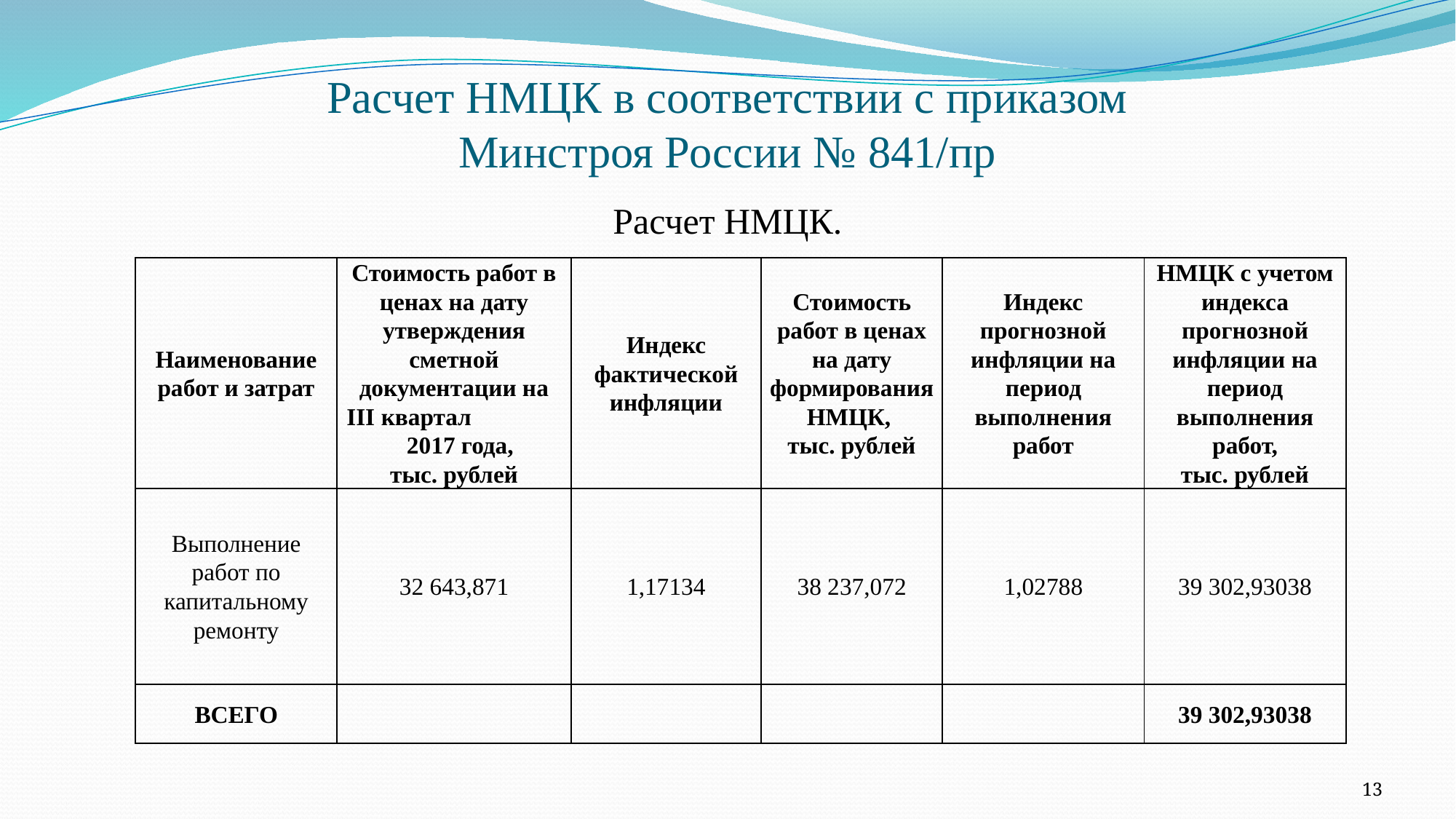

# Расчет НМЦК в соответствии с приказом Минстроя России № 841/пр

Расчет НМЦК.

| Наименование работ и затрат | Стоимость работ в ценах на дату утверждения сметной документации на III квартал 2017 года, тыс. рублей | Индекс фактической инфляции | Стоимость работ в ценах на дату формирования НМЦК, тыс. рублей | Индекс прогнозной инфляции на период выполнения работ | НМЦК с учетом индекса прогнозной инфляции на период выполнения работ, тыс. рублей |
| --- | --- | --- | --- | --- | --- |
| Выполнение работ по капитальному ремонту | 32 643,871 | 1,17134 | 38 237,072 | 1,02788 | 39 302,93038 |
| ВСЕГО |  |  |  |  | 39 302,93038 |
13